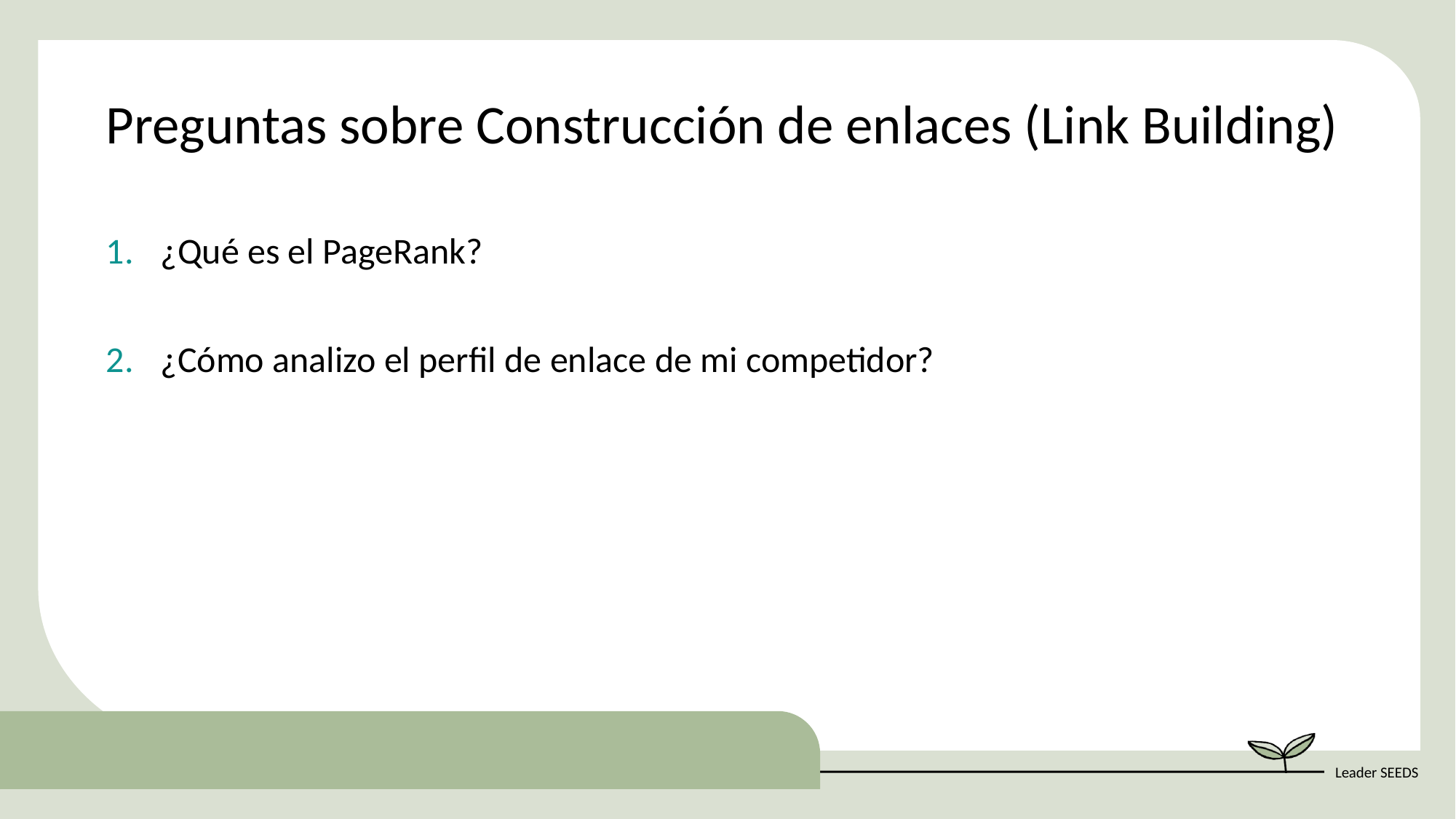

Preguntas sobre Construcción de enlaces (Link Building)
¿Qué es el PageRank?

¿Cómo analizo el perfil de enlace de mi competidor?